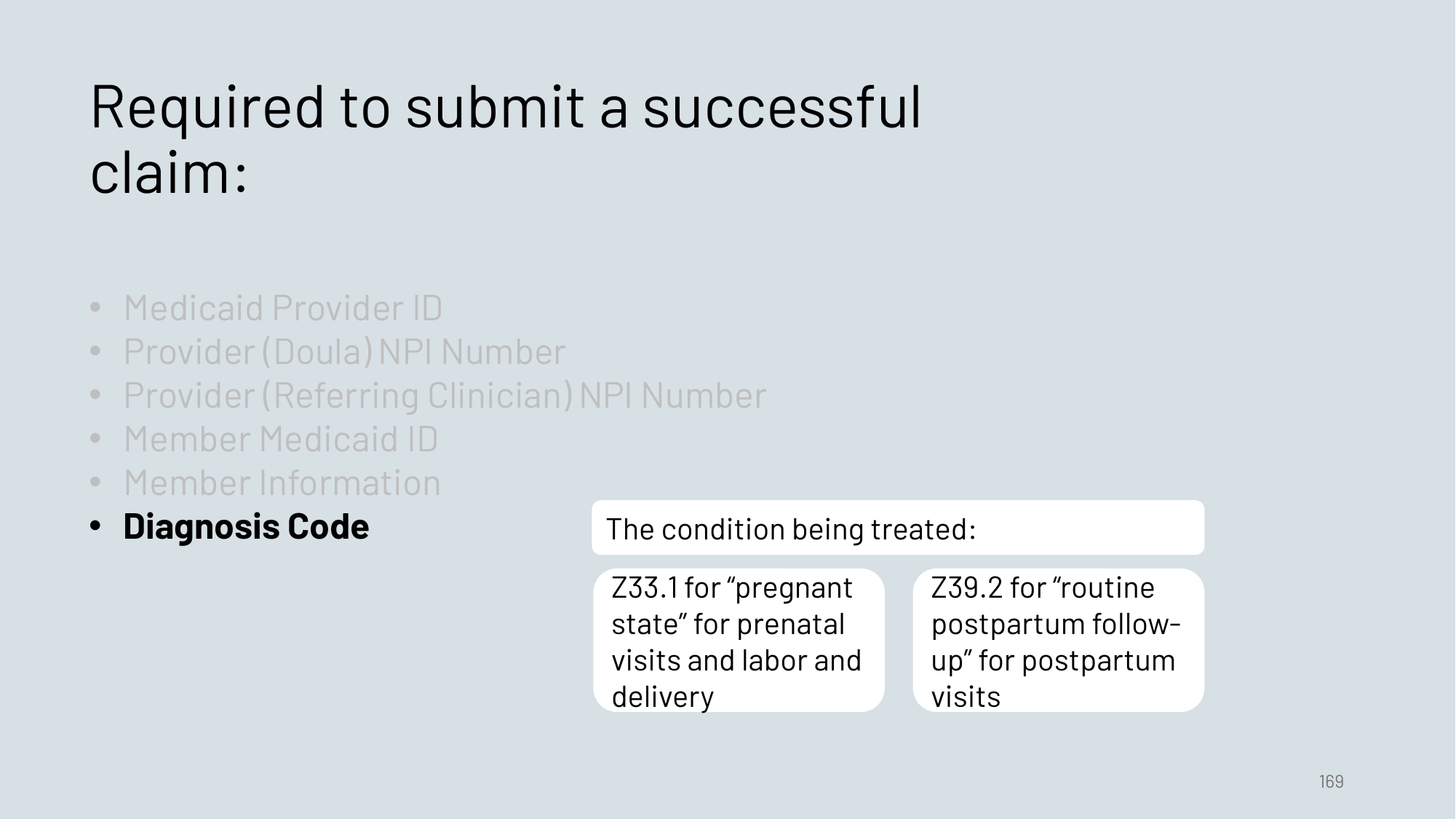

Required to submit a successful claim:
Medicaid Provider ID
Provider (Doula) NPI Number
Provider (Referring Clinician) NPI Number
Member Medicaid ID
Member Information
Diagnosis Code
The condition being treated:
Z33.1 for “pregnant state” for prenatal visits and labor and delivery
Z39.2 for “routine postpartum follow-up” for postpartum visits
169